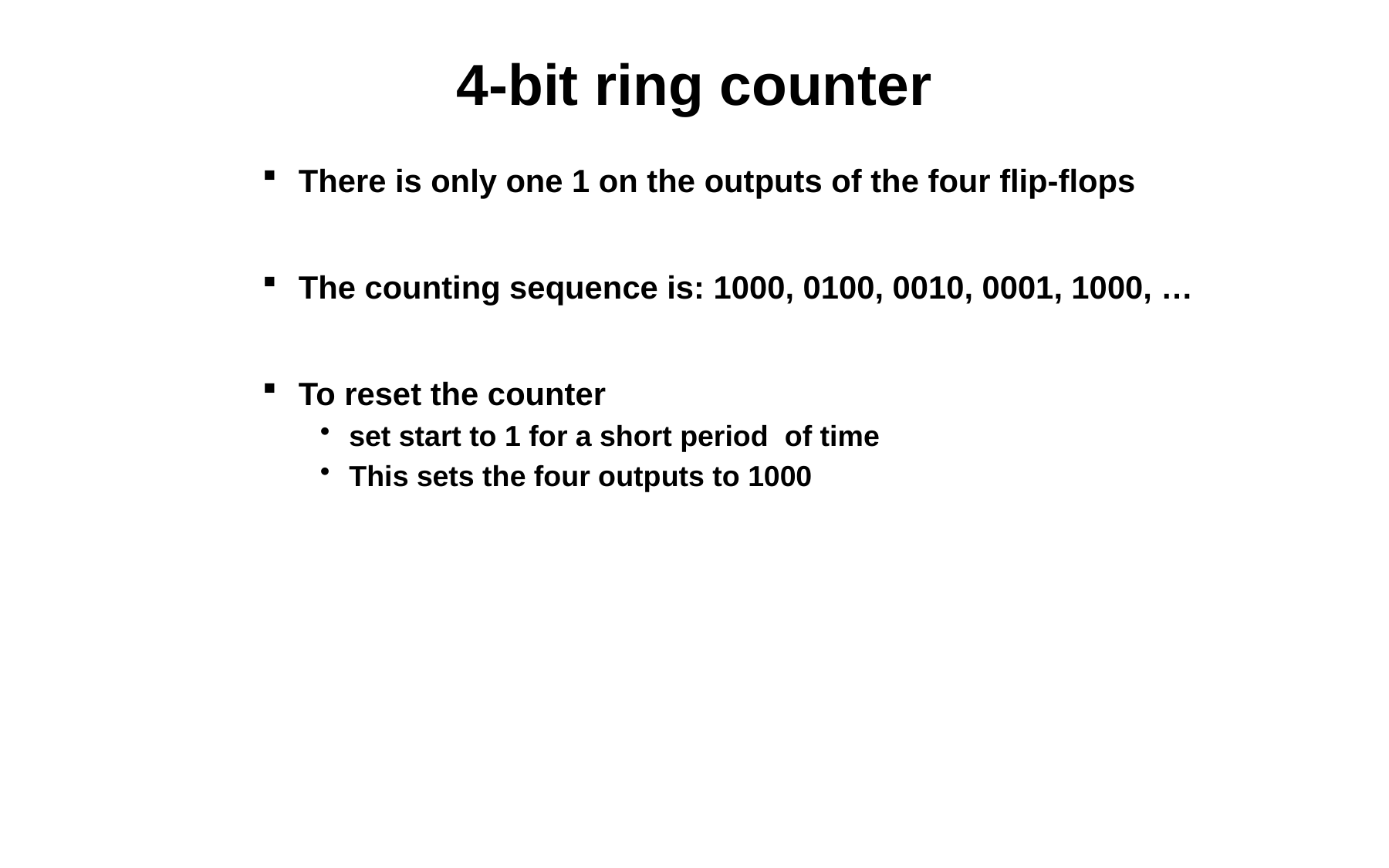

# 4-bit ring counter
There is only one 1 on the outputs of the four flip-flops

The counting sequence is: 1000, 0100, 0010, 0001, 1000, …

To reset the counter
set start to 1 for a short period  of time
This sets the four outputs to 1000